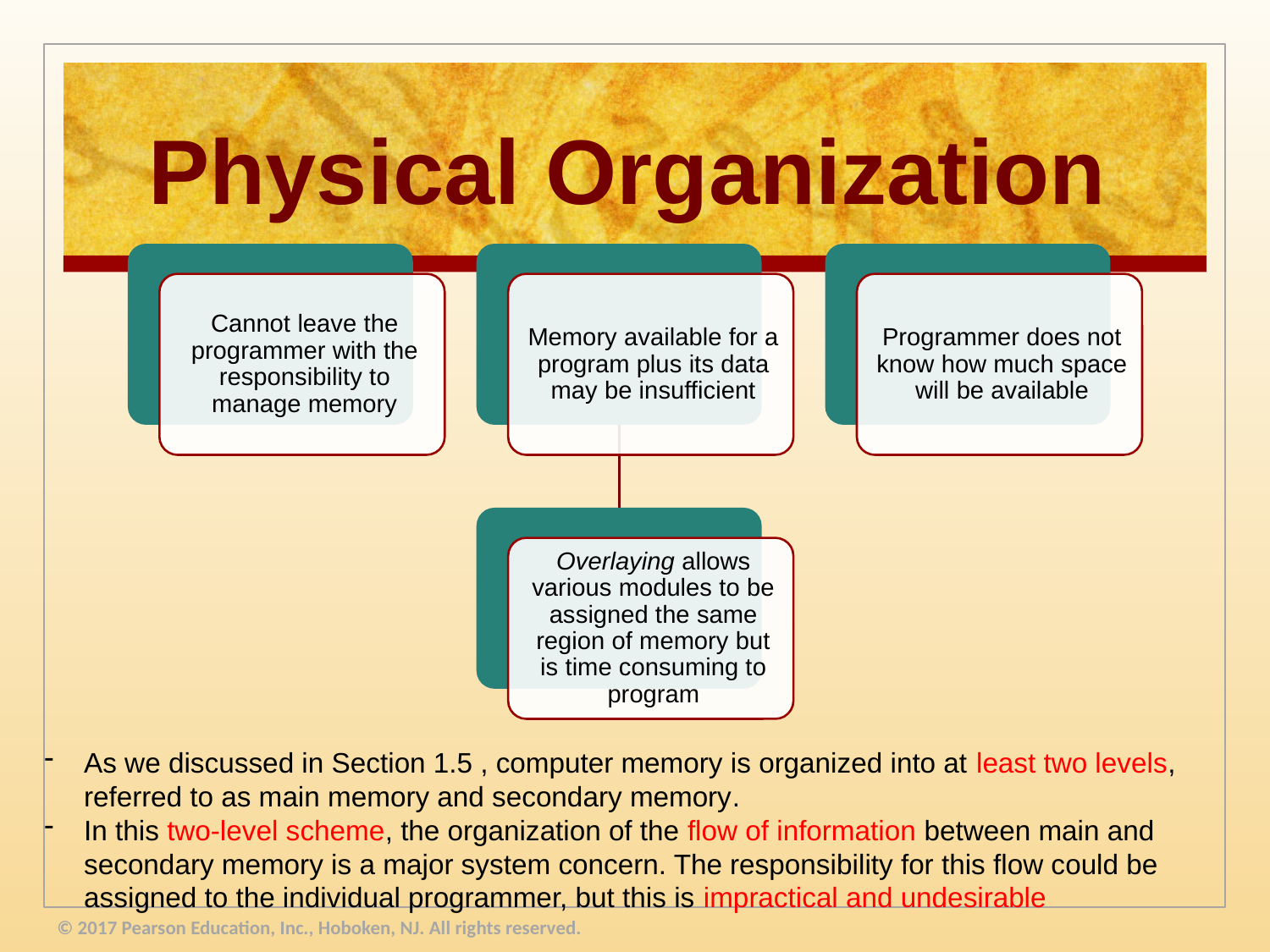

# Physical Organization
Cannot leave the programmer with the responsibility to manage memory
Memory available for a program plus its data may be insufficient
Overlaying allows various modules to be assigned the same region of memory but is time consuming to program
Programmer does not know how much space will be available
As we discussed in Section 1.5 , computer memory is organized into at least two levels, referred to as main memory and secondary memory.
In this two-level scheme, the organization of the flow of information between main and secondary memory is a major system concern. The responsibility for this flow could be assigned to the individual programmer, but this is impractical and undesirable
© 2017 Pearson Education, Inc., Hoboken, NJ. All rights reserved.